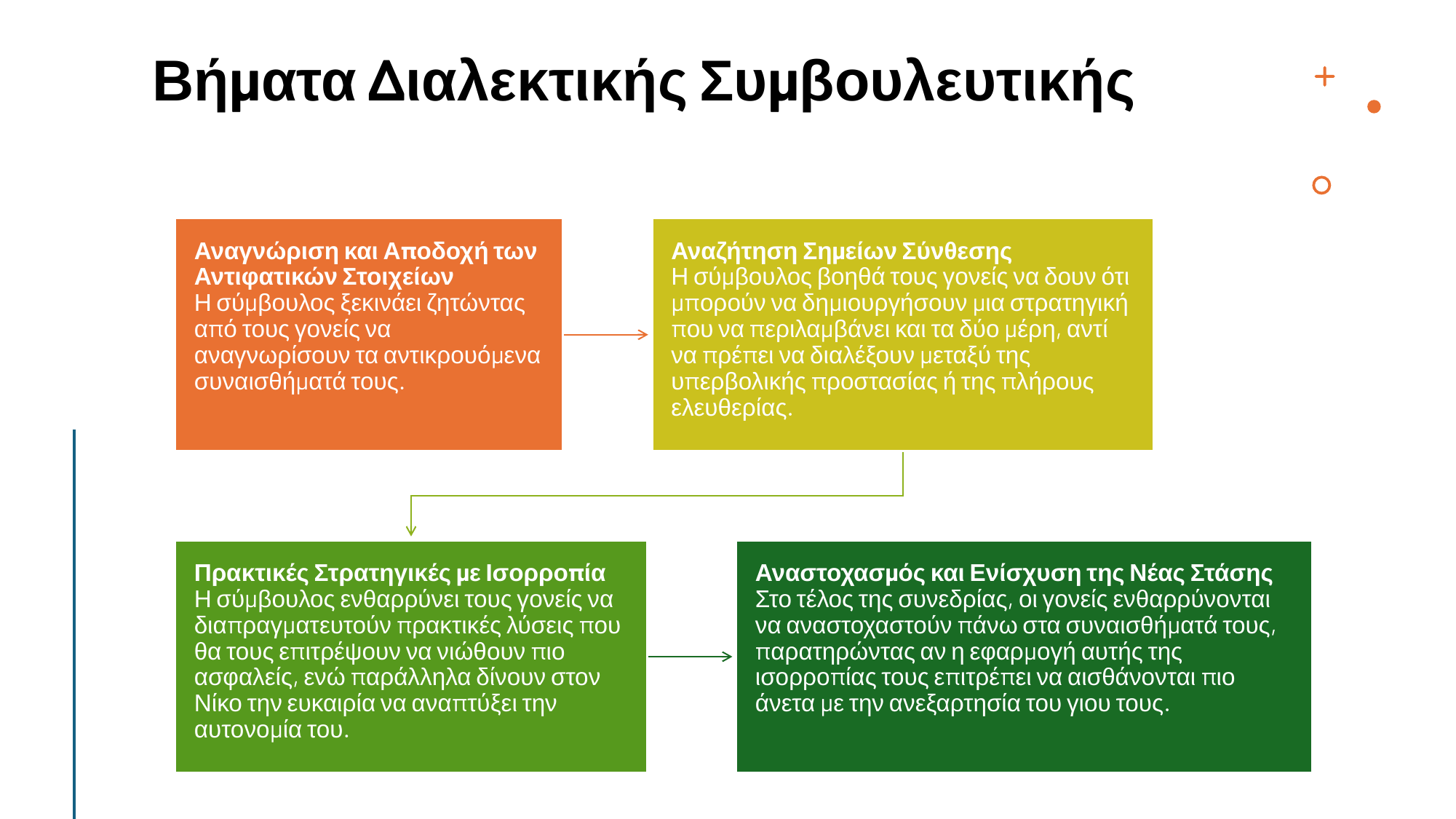

# Βήματα Διαλεκτικής Συμβουλευτικής

Αναγνώριση και Αποδοχή των Αντιφατικών Στοιχείων
Η σύμβουλος ξεκινάει ζητώντας από τους γονείς να αναγνωρίσουν τα αντικρουόμενα συναισθήματά τους.

Αναζήτηση Σημείων Σύνθεσης
Η σύμβουλος βοηθά τους γονείς να δουν ότι μπορούν να δημιουργήσουν μια στρατηγική που να περιλαμβάνει και τα δύο μέρη, αντί να πρέπει να διαλέξουν μεταξύ της υπερβολικής προστασίας ή της πλήρους ελευθερίας.

Πρακτικές Στρατηγικές με Ισορροπία
Η σύμβουλος ενθαρρύνει τους γονείς να διαπραγματευτούν πρακτικές λύσεις που θα τους επιτρέψουν να νιώθουν πιο ασφαλείς, ενώ παράλληλα δίνουν στον Νίκο την ευκαιρία να αναπτύξει την αυτονομία του.

Αναστοχασμός και Ενίσχυση της Νέας Στάσης
Στο τέλος της συνεδρίας, οι γονείς ενθαρρύνονται να αναστοχαστούν πάνω στα συναισθήματά τους, παρατηρώντας αν η εφαρμογή αυτής της ισορροπίας τους επιτρέπει να αισθάνονται πιο άνετα με την ανεξαρτησία του γιου τους.